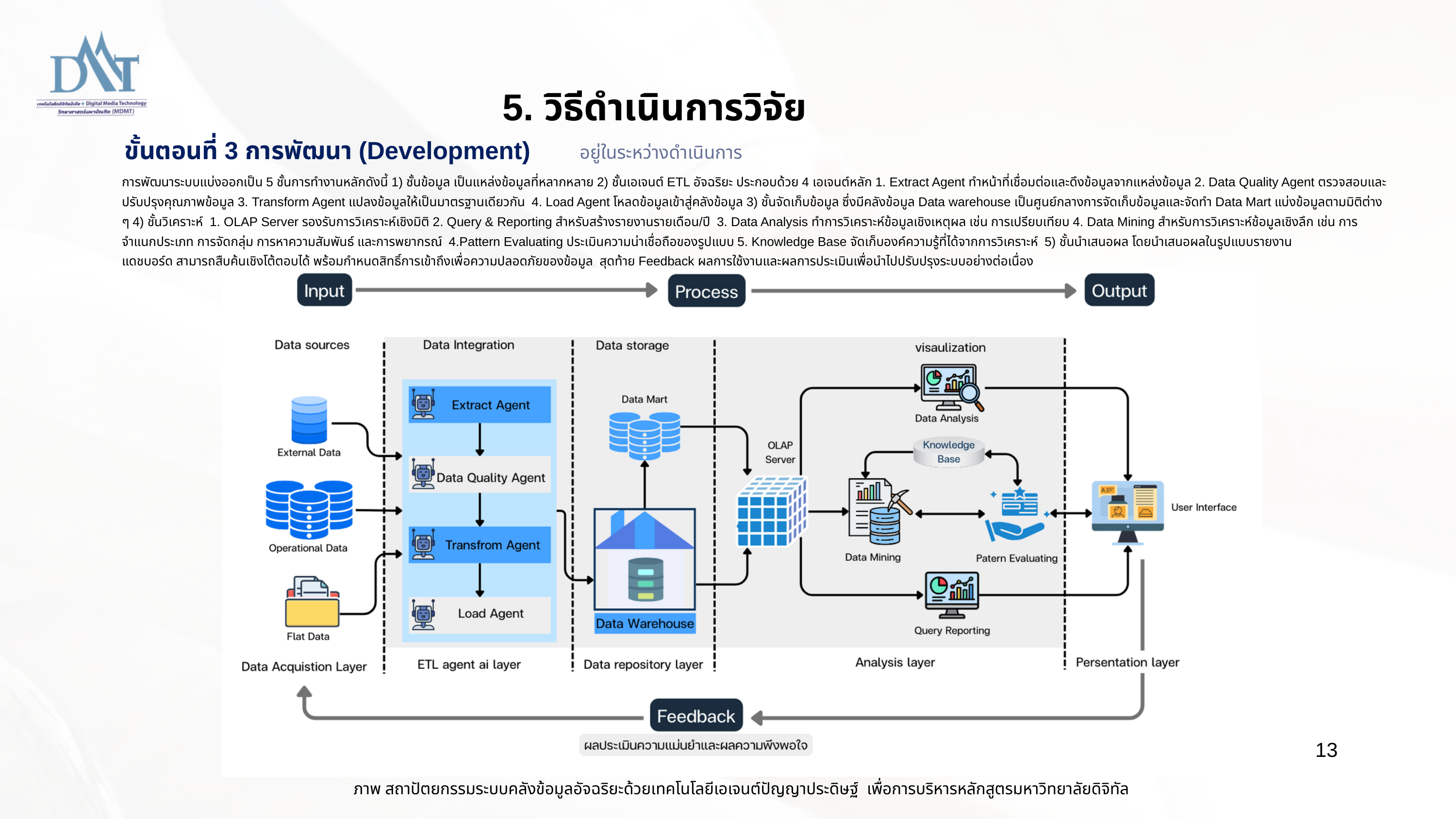

5. วิธีดำเนินการวิจัย
ขั้นตอนที่ 3 การพัฒนา (Development)
อยู่ในระหว่างดำเนินการ
การพัฒนาระบบแบ่งออกเป็น 5 ชั้นการทำงานหลักดังนี้ 1) ชั้นข้อมูล เป็นแหล่งข้อมูลที่หลากหลาย 2) ชั้นเอเจนต์ ETL อัจฉริยะ ประกอบด้วย 4 เอเจนต์หลัก 1. Extract Agent ทำหน้าที่เชื่อมต่อและดึงข้อมูลจากแหล่งข้อมูล 2. Data Quality Agent ตรวจสอบและปรับปรุงคุณภาพข้อมูล 3. Transform Agent แปลงข้อมูลให้เป็นมาตรฐานเดียวกัน  4. Load Agent โหลดข้อมูลเข้าสู่คลังข้อมูล 3) ชั้นจัดเก็บข้อมูล ซึ่งมีคลังข้อมูล Data warehouse เป็นศูนย์กลางการจัดเก็บข้อมูลและจัดทำ Data Mart แบ่งข้อมูลตามมิติต่าง ๆ 4) ชั้นวิเคราะห์  1. OLAP Server รองรับการวิเคราะห์เชิงมิติ 2. Query & Reporting สำหรับสร้างรายงานรายเดือน/ปี  3. Data Analysis ทำการวิเคราะห์ข้อมูลเชิงเหตุผล เช่น การเปรียบเทียบ 4. Data Mining สำหรับการวิเคราะห์ช้อมูลเชิงลึก เช่น การจำแนกประเภท การจัดกลุ่ม การหาความสัมพันธ์ และการพยากรณ์  4.Pattern Evaluating ประเมินความน่าเชื่อถือของรูปแบบ 5. Knowledge Base จัดเก็บองค์ความรู้ที่ได้จากการวิเคราะห์  5) ชั้นนำเสนอผล โดยนำเสนอผลในรูปแบบรายงาน
แดชบอร์ด สามารถสืบค้นเชิงโต้ตอบได้ พร้อมกำหนดสิทธิ์การเข้าถึงเพื่อความปลอดภัยของข้อมูล  สุดท้าย Feedback ผลการใช้งานและผลการประเมินเพื่อนำไปปรับปรุงระบบอย่างต่อเนื่อง

13
ภาพ สถาปัตยกรรมระบบคลังข้อมูลอัจฉริยะด้วยเทคโนโลยีเอเจนต์ปัญญาประดิษฐ์  เพื่อการบริหารหลักสูตรมหาวิทยาลัยดิจิทัล